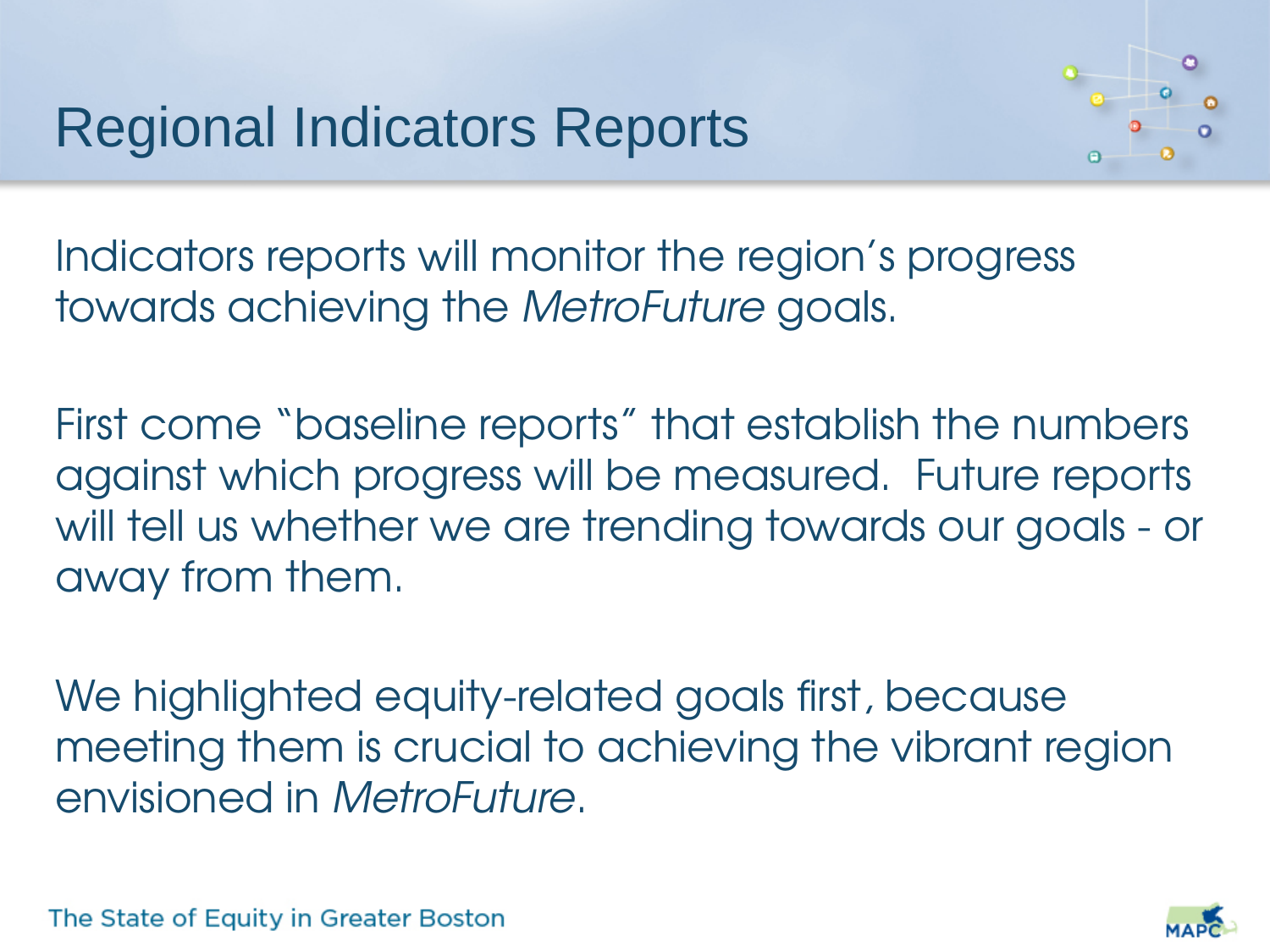

# Regional Indicators Reports
Indicators reports will monitor the region’s progress towards achieving the MetroFuture goals.

First come “baseline reports” that establish the numbers against which progress will be measured.  Future reports will tell us whether we are trending towards our goals - or away from them.

We highlighted equity-related goals first, because meeting them is crucial to achieving the vibrant region envisioned in MetroFuture.